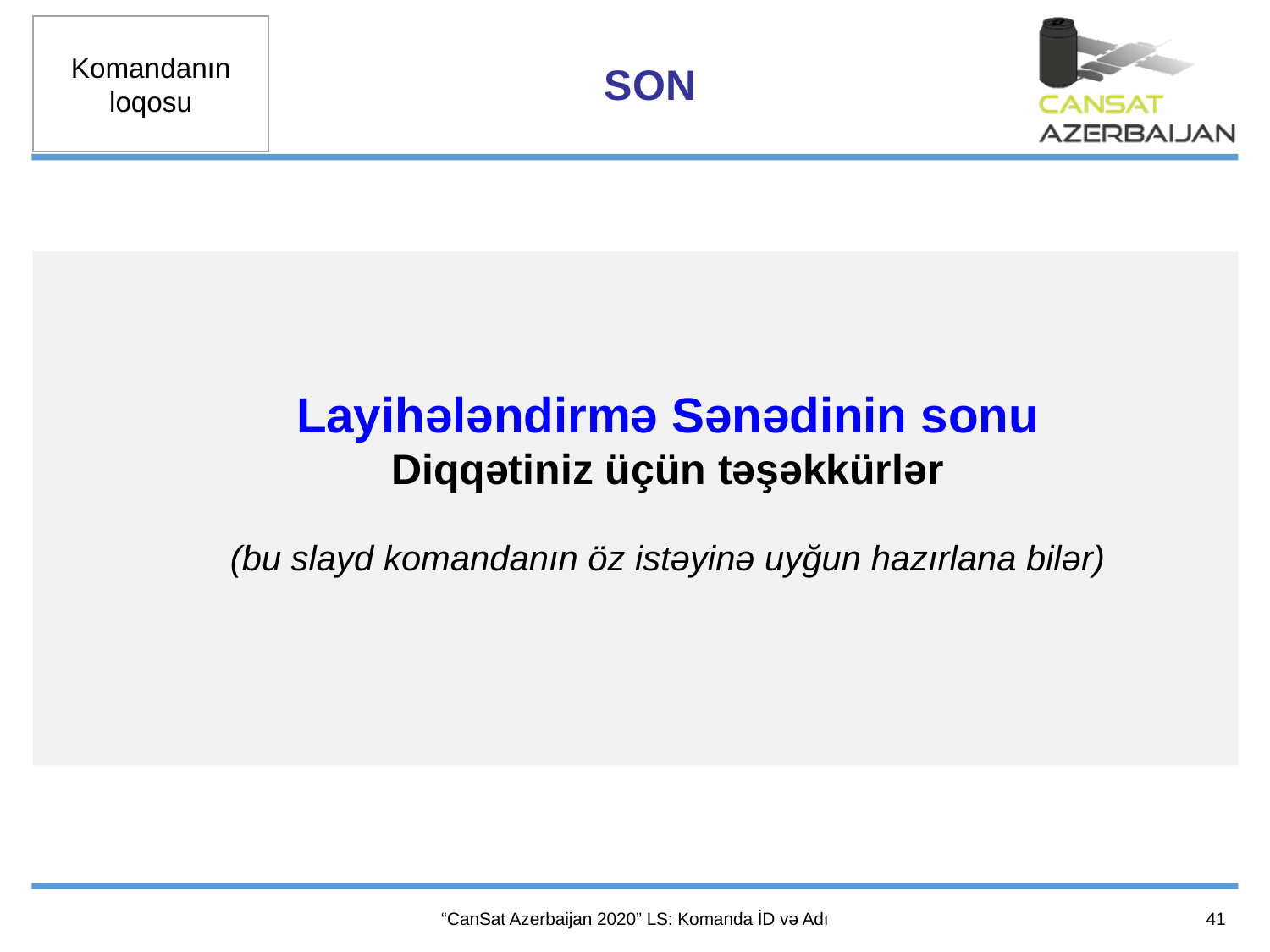

SON

Layihələndirmə Sənədinin sonu
Diqqətiniz üçün təşəkkürlər

(bu slayd komandanın öz istəyinə uyğun hazırlana bilər)

41
“CanSat Azerbaijan 2020” LS: Komanda İD və Adı